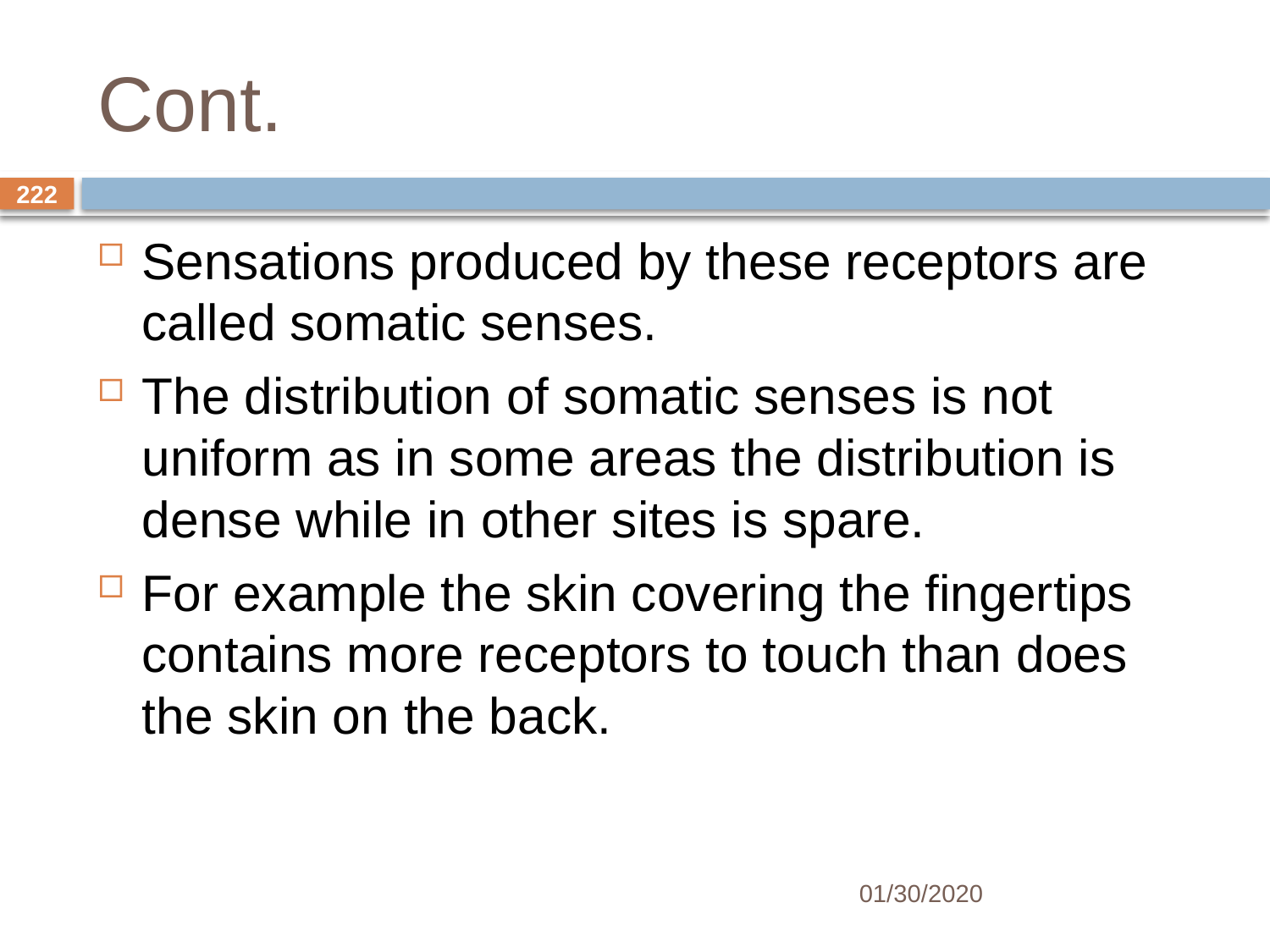

# Cont.
222
Sensations produced by these receptors are called somatic senses.
The distribution of somatic senses is not uniform as in some areas the distribution is dense while in other sites is spare.
For example the skin covering the fingertips contains more receptors to touch than does the skin on the back.
01/30/2020